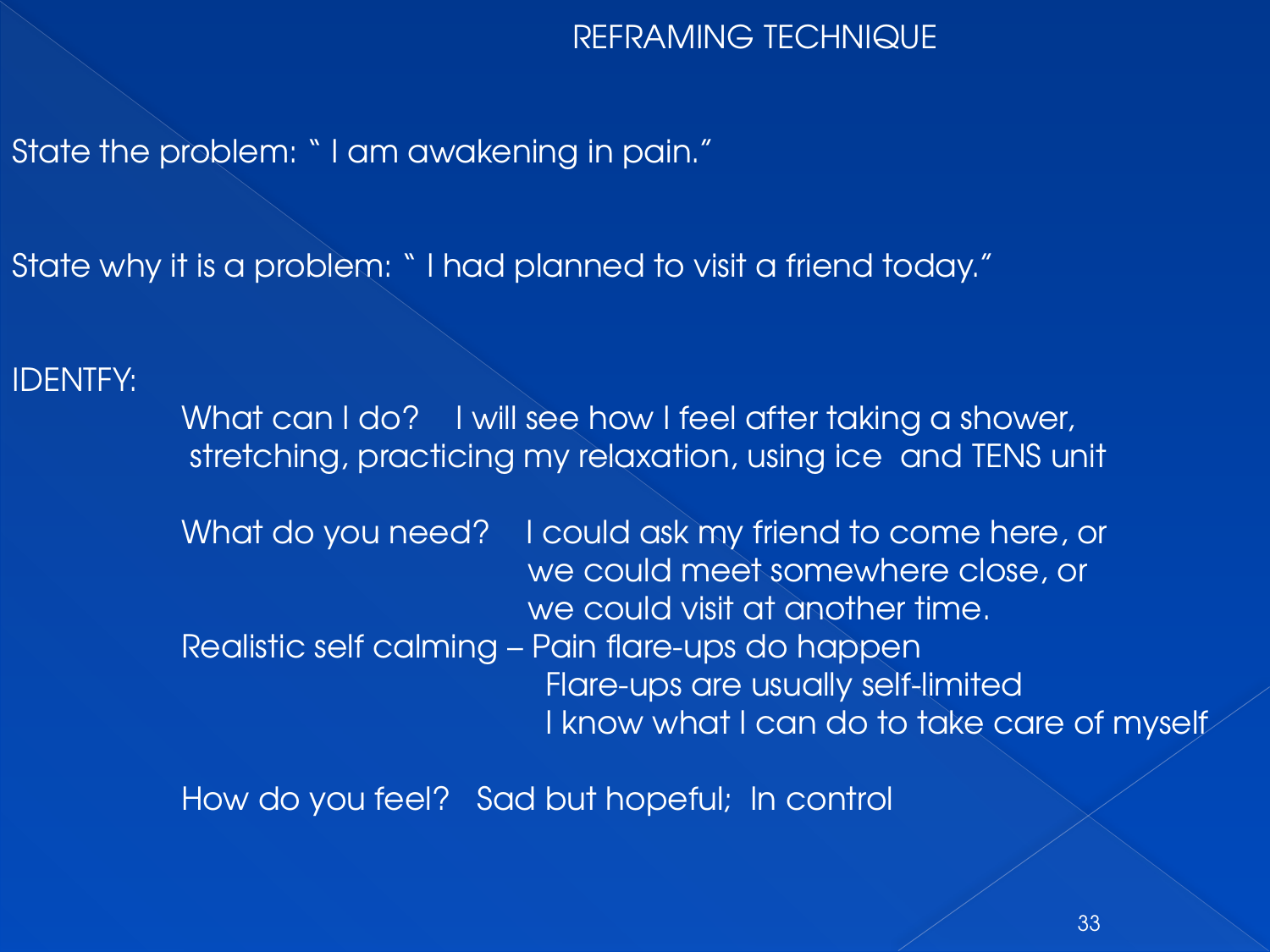

REFRAMING TECHNIQUE

State the problem: “ I am awakening in pain.”

State why it is a problem: “ I had planned to visit a friend today.”

IDENTFY:
                   What can I do?    I will see how I feel after taking a shower,
                    stretching, practicing my relaxation, using ice  and TENS unit

                   What do you need?    I could ask my friend to come here, or
                                                          we could meet somewhere close, or
                                                          we could visit at another time.
                   Realistic self calming – Pain flare-ups do happen
                                                            Flare-ups are usually self-limited
                                                            I know what I can do to take care of myself

                   How do you feel?   Sad but hopeful;  In control

33